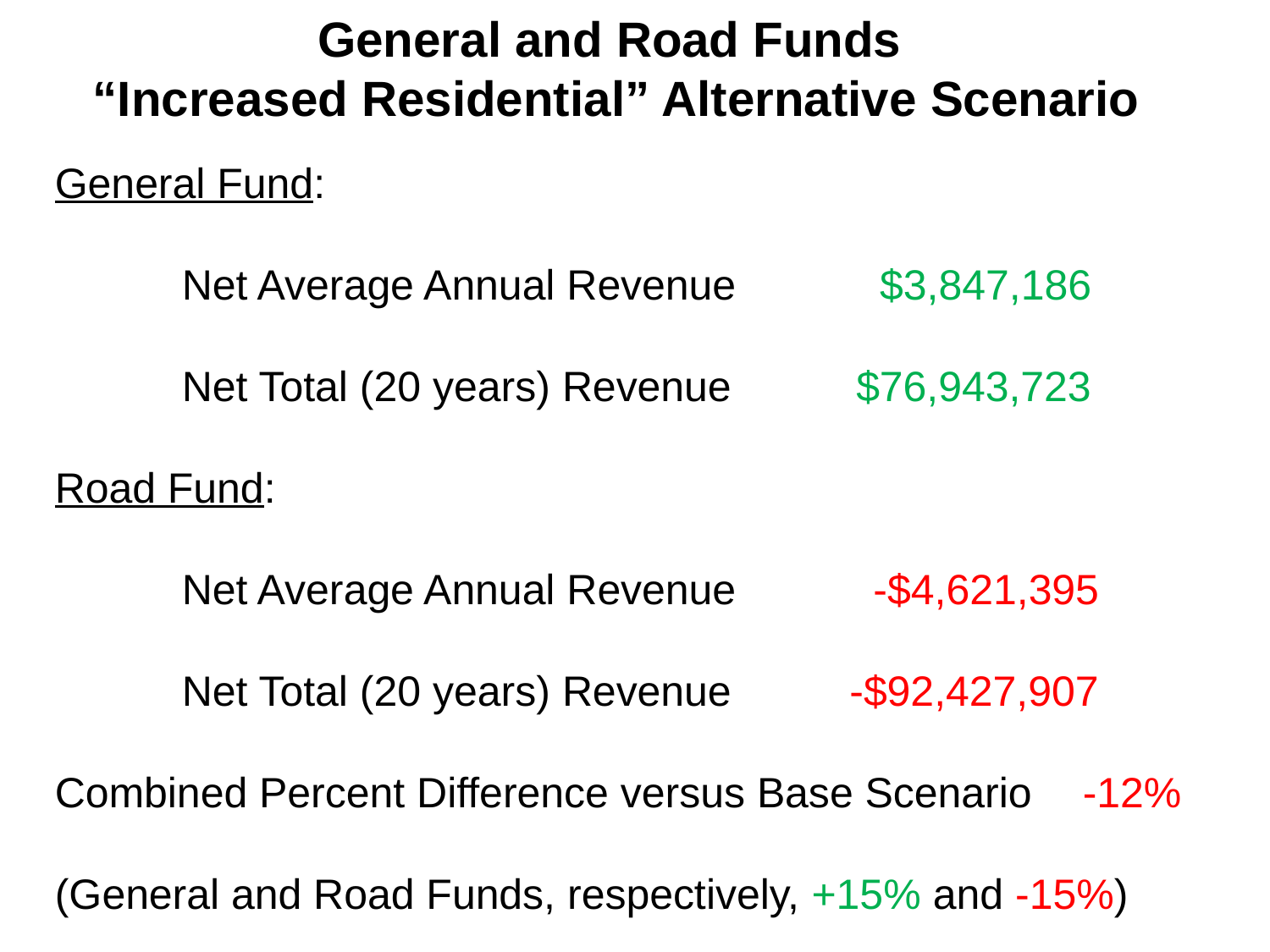

General and Road Funds
“Increased Residential” Alternative Scenario

General Fund:

	Net Average Annual Revenue	      $3,847,186

	Net Total (20 years) Revenue	    $76,943,723

Road Fund:

	Net Average Annual Revenue	  -$4,621,395

	Net Total (20 years) Revenue	-$92,427,907

Combined Percent Difference versus Base Scenario	 -12%

(General and Road Funds, respectively, +15% and -15%)